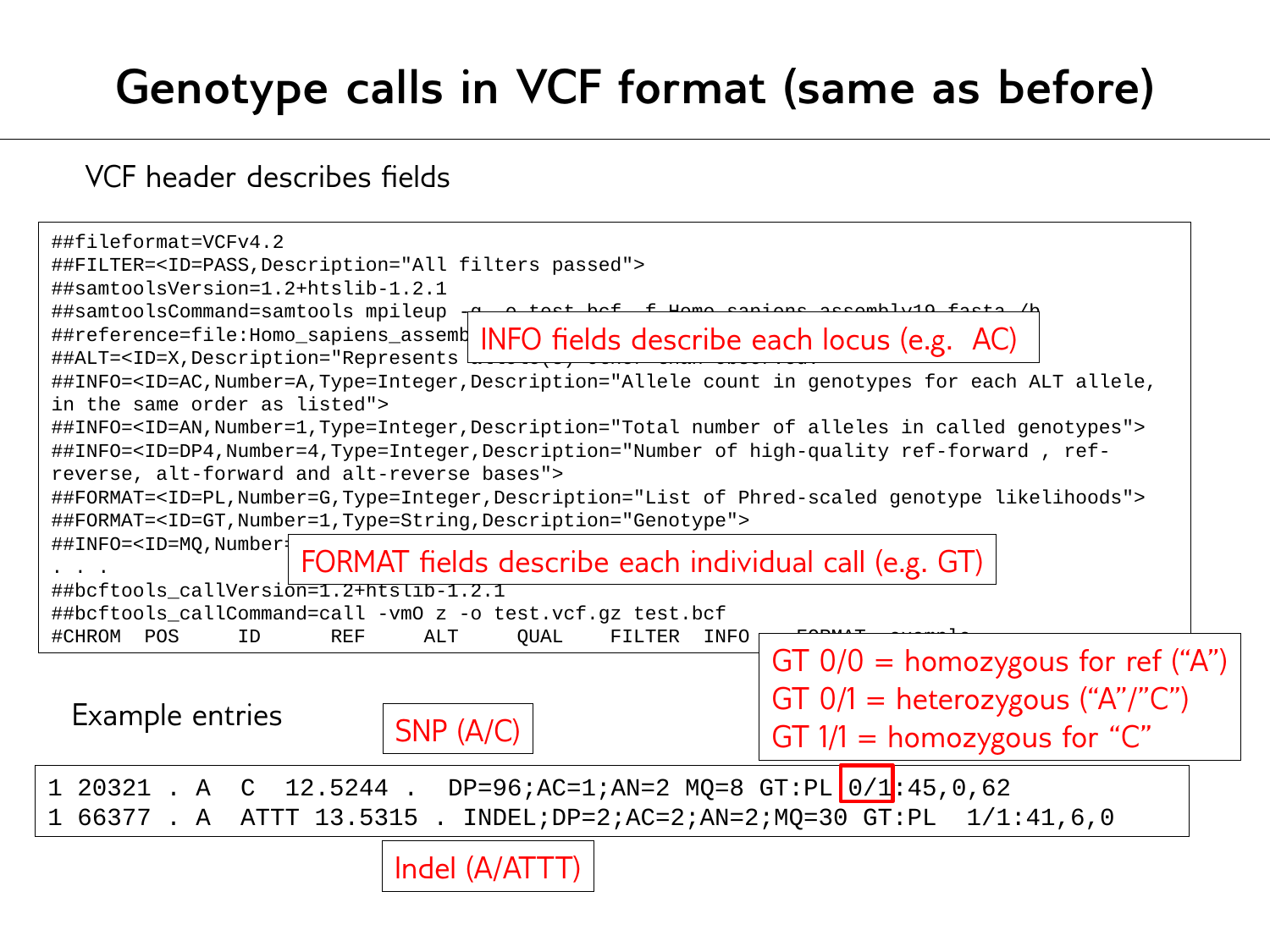

Genotype calls in VCF format (same as before)
VCF header describes fields
##fileformat=VCFv4.2
##FILTER=<ID=PASS,Description="All filters passed">
##samtoolsVersion=1.2+htslib-1.2.1
##samtoolsCommand=samtools mpileup -g –o test.bcf –f Homo_sapiens_assembly19.fasta /b
##reference=file:Homo_sapiens_assembly19.fasta
##ALT=<ID=X,Description="Represents allele(s) other than observed.">
##INFO=<ID=AC,Number=A,Type=Integer,Description="Allele count in genotypes for each ALT allele, in the same order as listed">
##INFO=<ID=AN,Number=1,Type=Integer,Description="Total number of alleles in called genotypes">
##INFO=<ID=DP4,Number=4,Type=Integer,Description="Number of high-quality ref-forward , ref-reverse, alt-forward and alt-reverse bases">
##FORMAT=<ID=PL,Number=G,Type=Integer,Description="List of Phred-scaled genotype likelihoods">
##FORMAT=<ID=GT,Number=1,Type=String,Description="Genotype">
##INFO=<ID=MQ,Number=1,Type=Integer,Description="Average mapping quality">
. . .
##bcftools_callVersion=1.2+htslib-1.2.1
##bcftools_callCommand=call -vmO z -o test.vcf.gz test.bcf
#CHROM  POS     ID      REF     ALT     QUAL    FILTER  INFO    FORMAT  example
INFO fields describe each locus (e.g.  AC)
FORMAT fields describe each individual call (e.g. GT)
GT 0/0 = homozygous for ref (“A”)
GT 0/1 = heterozygous (“A”/”C”)
GT 1/1 = homozygous for “C”
Example entries
SNP (A/C)
1 20321 . A  C  12.5244 .  DP=96;AC=1;AN=2 MQ=8 GT:PL 0/1:45,0,62
1 66377 . A  ATTT 13.5315 . INDEL;DP=2;AC=2;AN=2;MQ=30 GT:PL  1/1:41,6,0

Indel (A/ATTT)